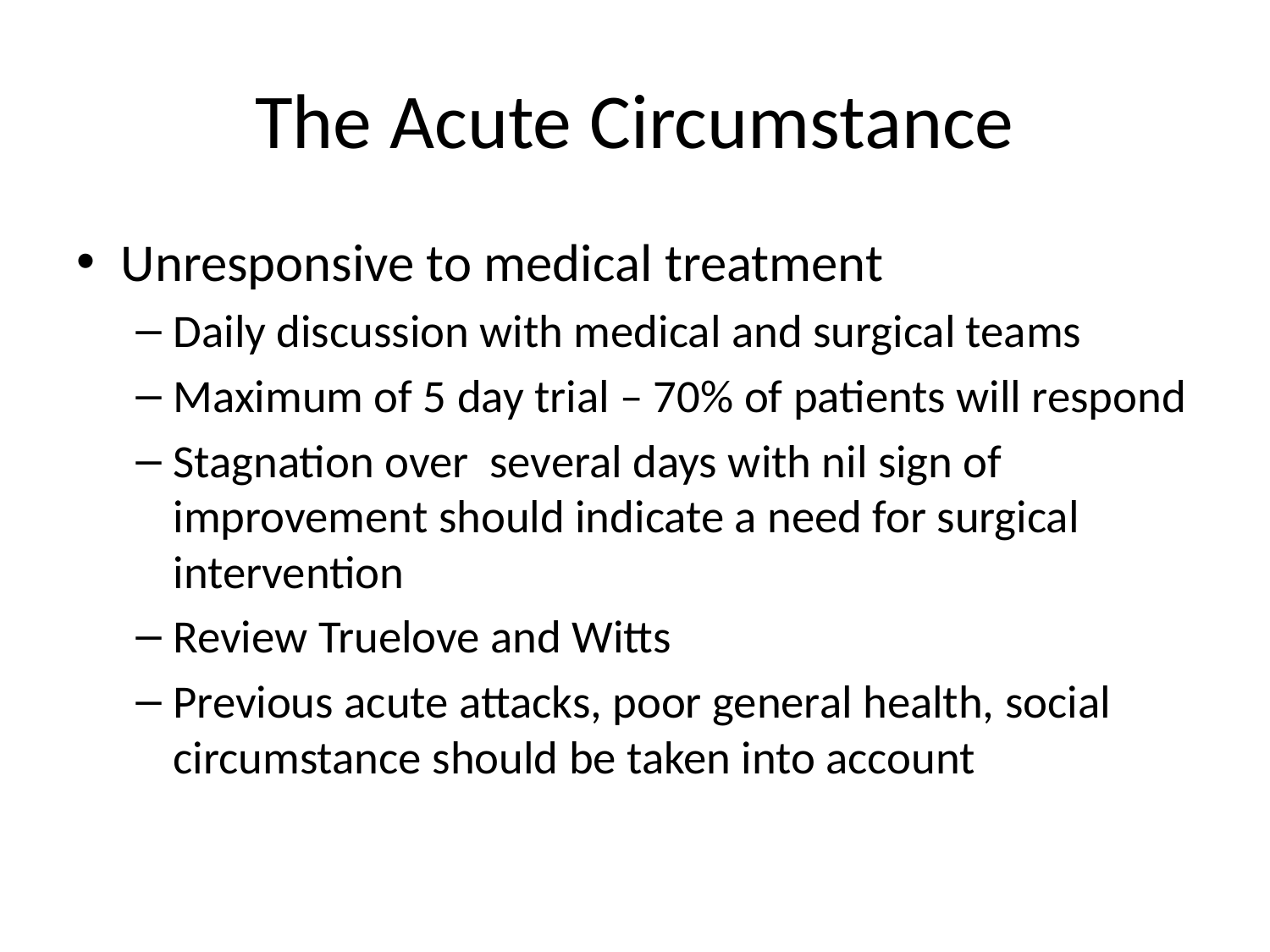

# The Acute Circumstance
Unresponsive to medical treatment
Daily discussion with medical and surgical teams
Maximum of 5 day trial – 70% of patients will respond
Stagnation over  several days with nil sign of improvement should indicate a need for surgical intervention
Review Truelove and Witts
Previous acute attacks, poor general health, social circumstance should be taken into account